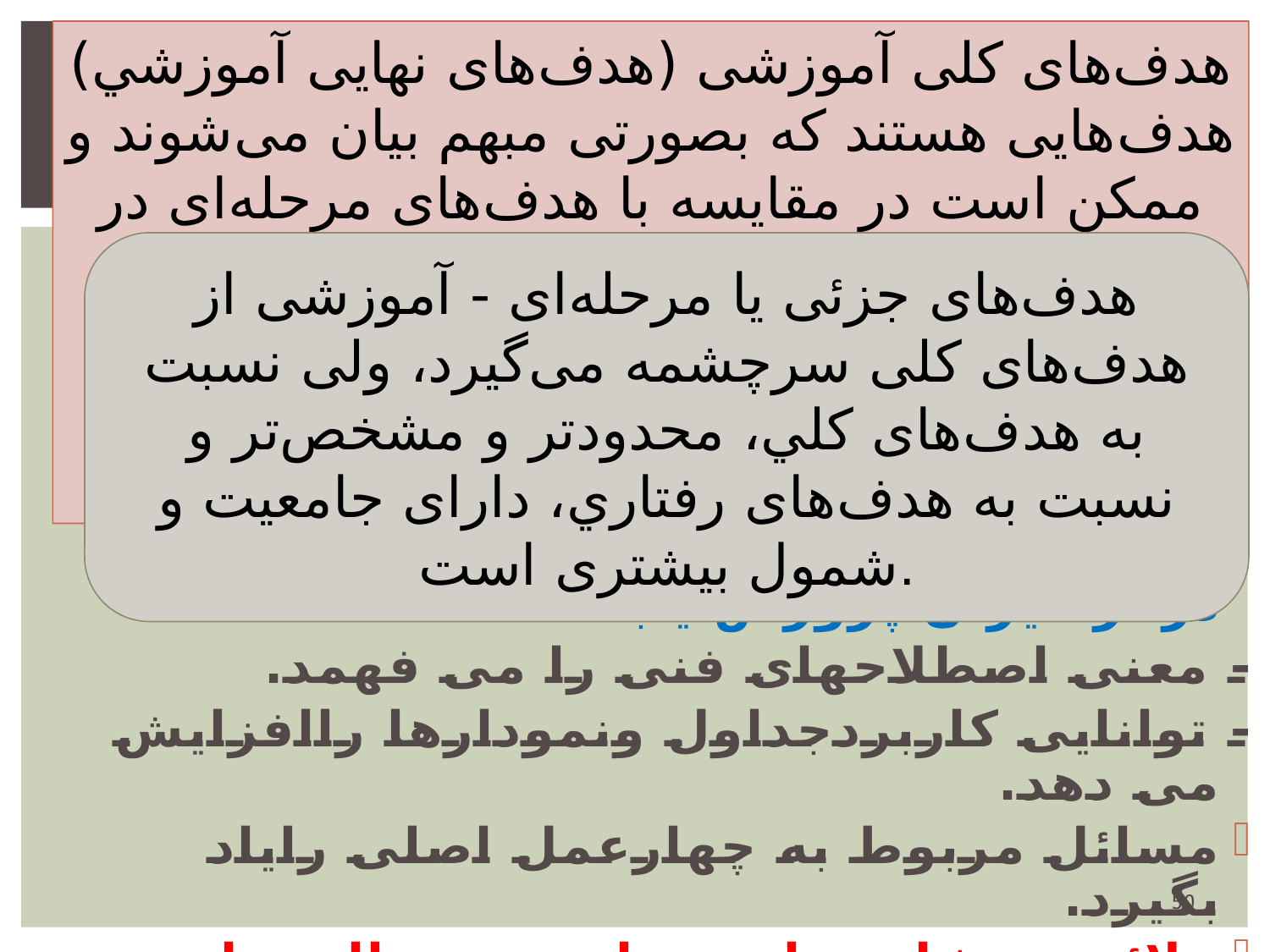

هدف‌هاى کلى آموزشى (هدف‌هاى نهايى آموزشي) هدف‌هايى هستند که بصورتى مبهم بيان مى‌شوند و ممکن است در مقايسه با هدف‌هاى مرحله‌اى در مدت زمان بيشترى تحقق پذيرند. هدف‌هاى کلى آموزشى به آسانى قابل وصول نيستند و کوشش زيادى براى رسيدن به آنها لازم است.
# انواع هدفهای آموزشی
هدف‌های کلی آموزشی

- فضائل اخلاقی دردانش آموزان رشد نماید.
- توانایی محاسبات عددی فراگیران افزایش یابد.
- دانش آموزان مهارت لازم رابرای اجتماعی شدن کسب نمایند.
- مهارتهای اساسی خواندن ونوشتن درفراگیران پرورش یابد.
- معنی اصطلاحهای فنی را می فهمد.
- توانایی کاربردجداول ونمودارها راافزایش می دهد.
مسائل مربوط به چهارعمل اصلی رایاد بگیرد.
علائم و نشانه هاي بيماري تب مالت را برشمرد.
تفاوت بيماري، سيستميك و غير سيستميك را توضيح دهد.
انواع بيماريهاي عفوني را طبقه بندي كند.
علل بيماري هپاتيت را توضيح دهد.
هدف‌هاى جزئى يا مرحله‌اى - آموزشى از هدف‌‌هاى کلى سرچشمه مى‌گيرد، ولى نسبت به هدف‌هاى کلي، محدودتر و مشخص‌تر و نسبت به هدف‌هاى رفتاري، داراى جامعيت و شمول بيشترى است.
50